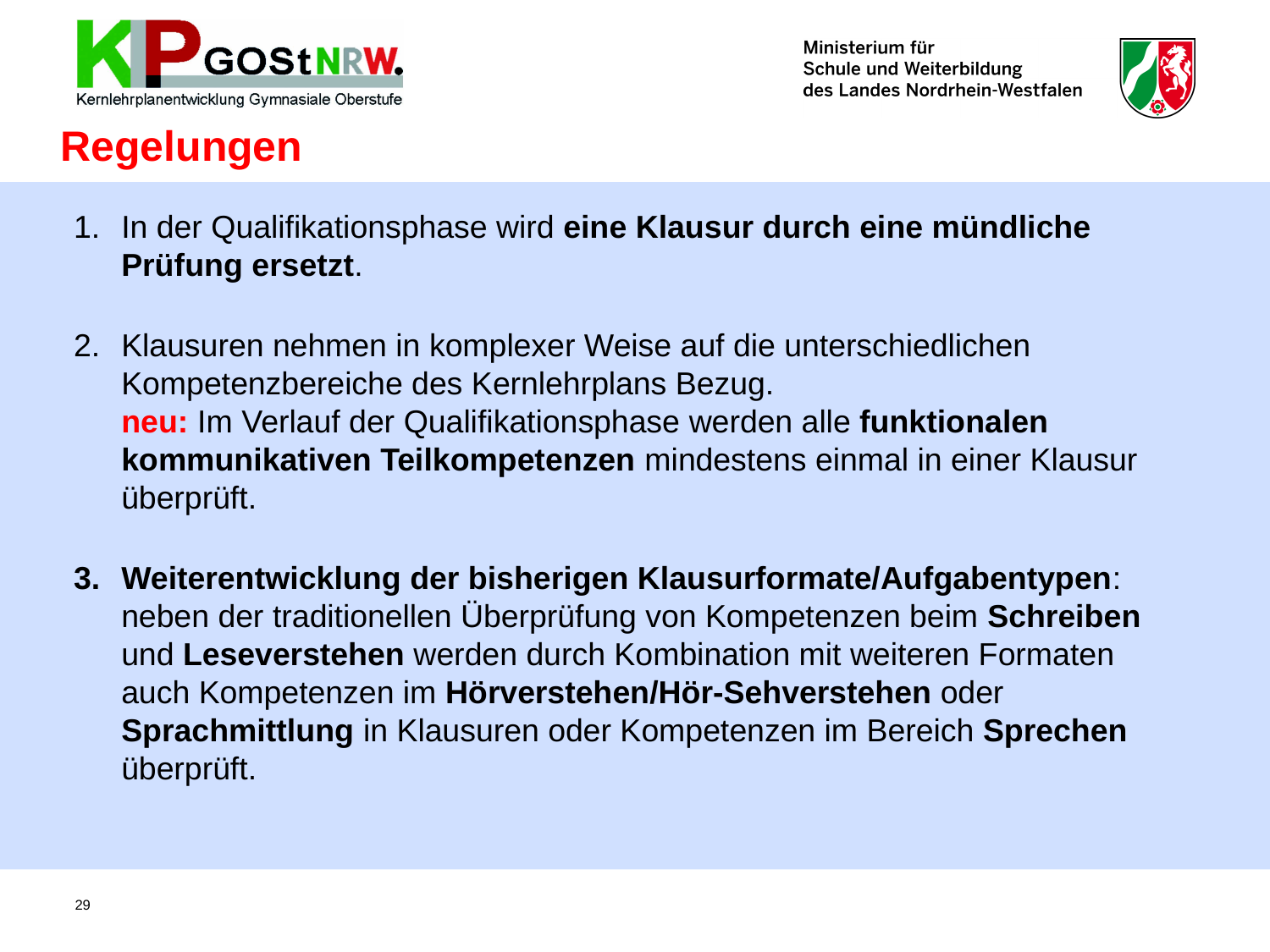

# Regelungen
In der Qualifikationsphase wird eine Klausur durch eine mündliche Prüfung ersetzt.
Klausuren nehmen in komplexer Weise auf die unterschiedlichen Kompetenzbereiche des Kernlehrplans Bezug.
neu: Im Verlauf der Qualifikationsphase werden alle funktionalen kommunikativen Teilkompetenzen mindestens einmal in einer Klausur überprüft.
Weiterentwicklung der bisherigen Klausurformate/Aufgabentypen: neben der traditionellen Überprüfung von Kompetenzen beim Schreiben und Leseverstehen werden durch Kombination mit weiteren Formaten auch Kompetenzen im Hörverstehen/Hör-Sehverstehen oder Sprachmittlung in Klausuren oder Kompetenzen im Bereich Sprechen überprüft.
29